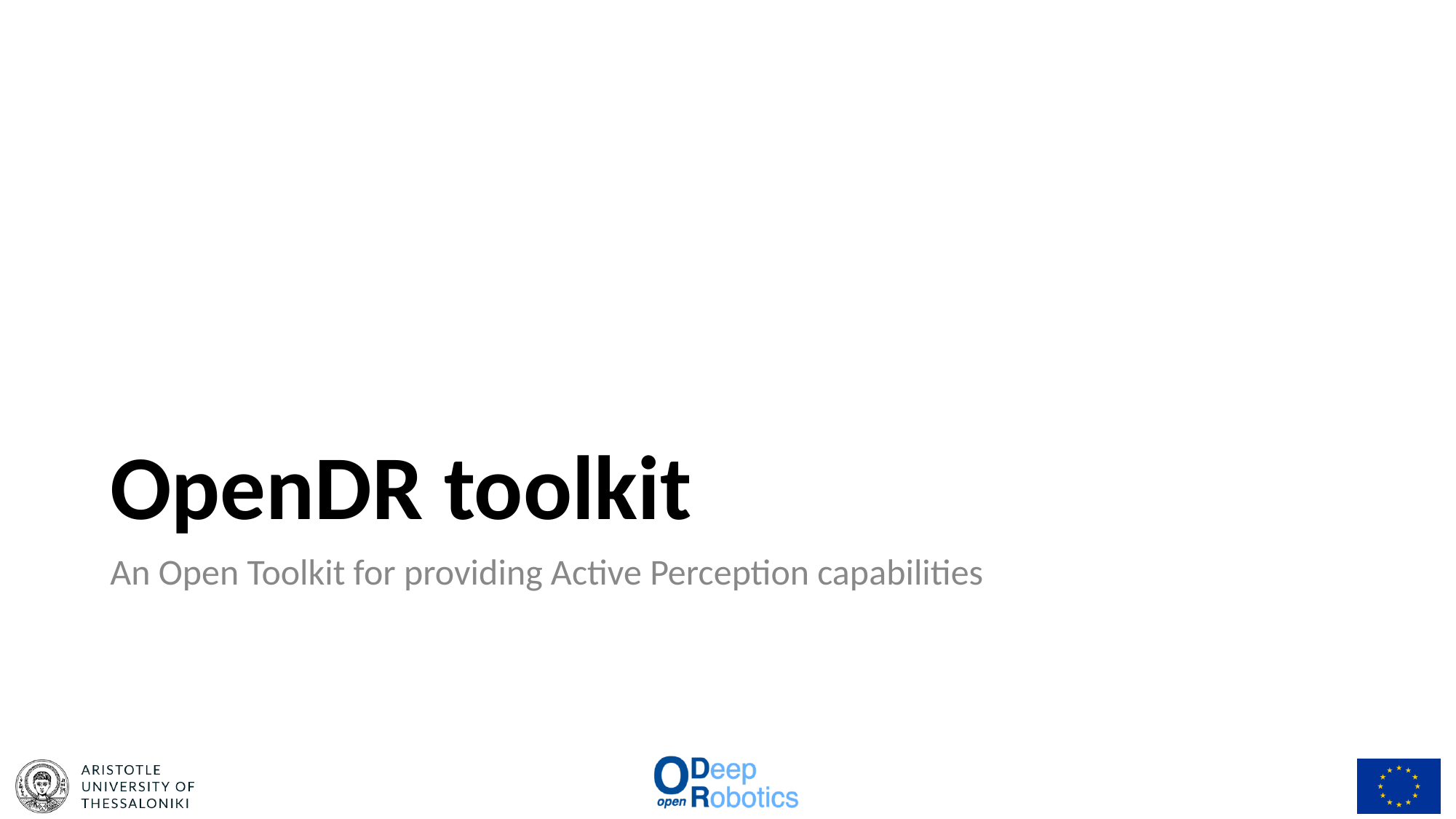

# OpenDR toolkit
An Open Toolkit for providing Active Perception capabilities